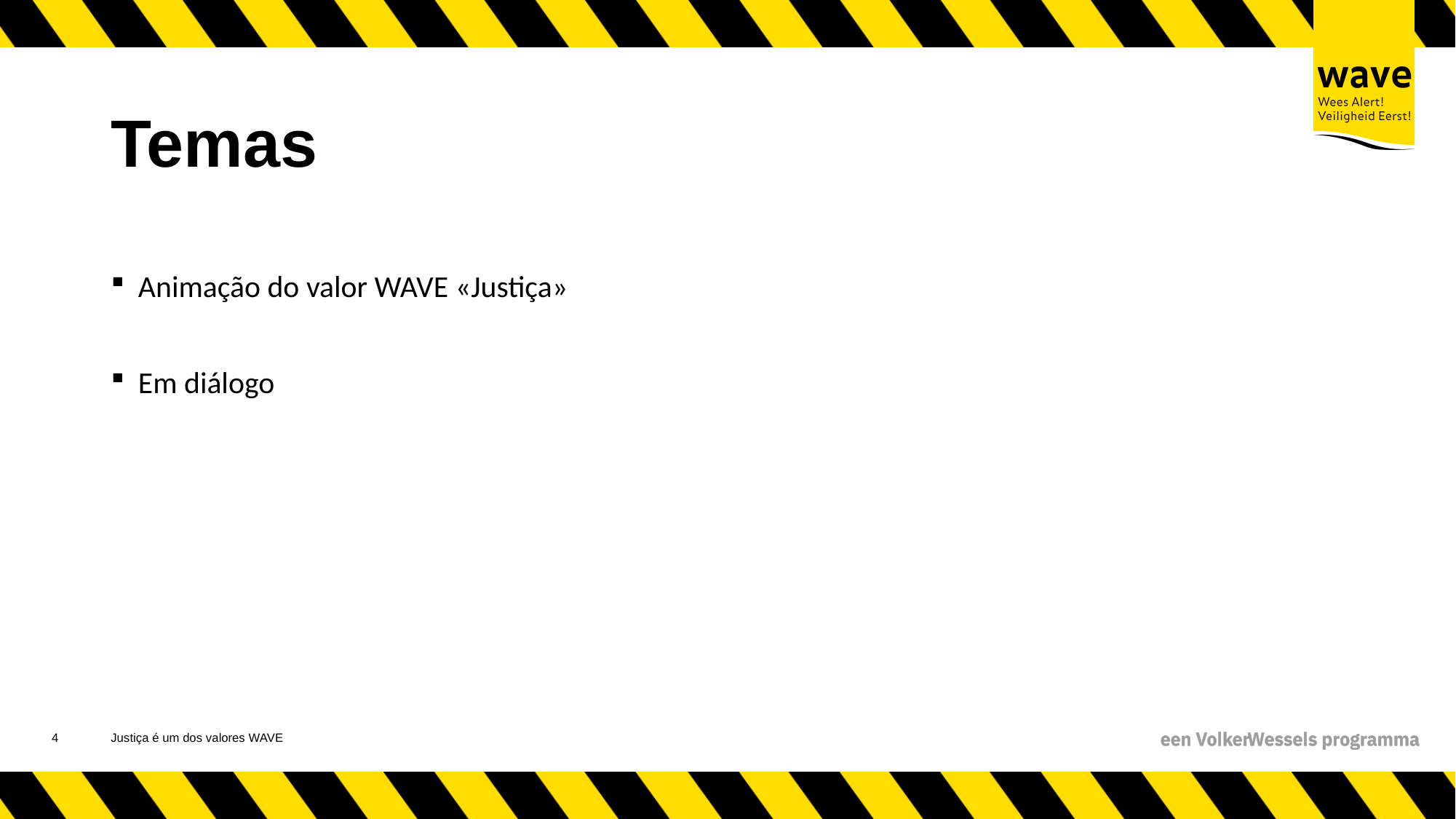

# Temas

Animação do valor WAVE «Justiça»

Em diálogo

4
Justiça é um dos valores WAVE